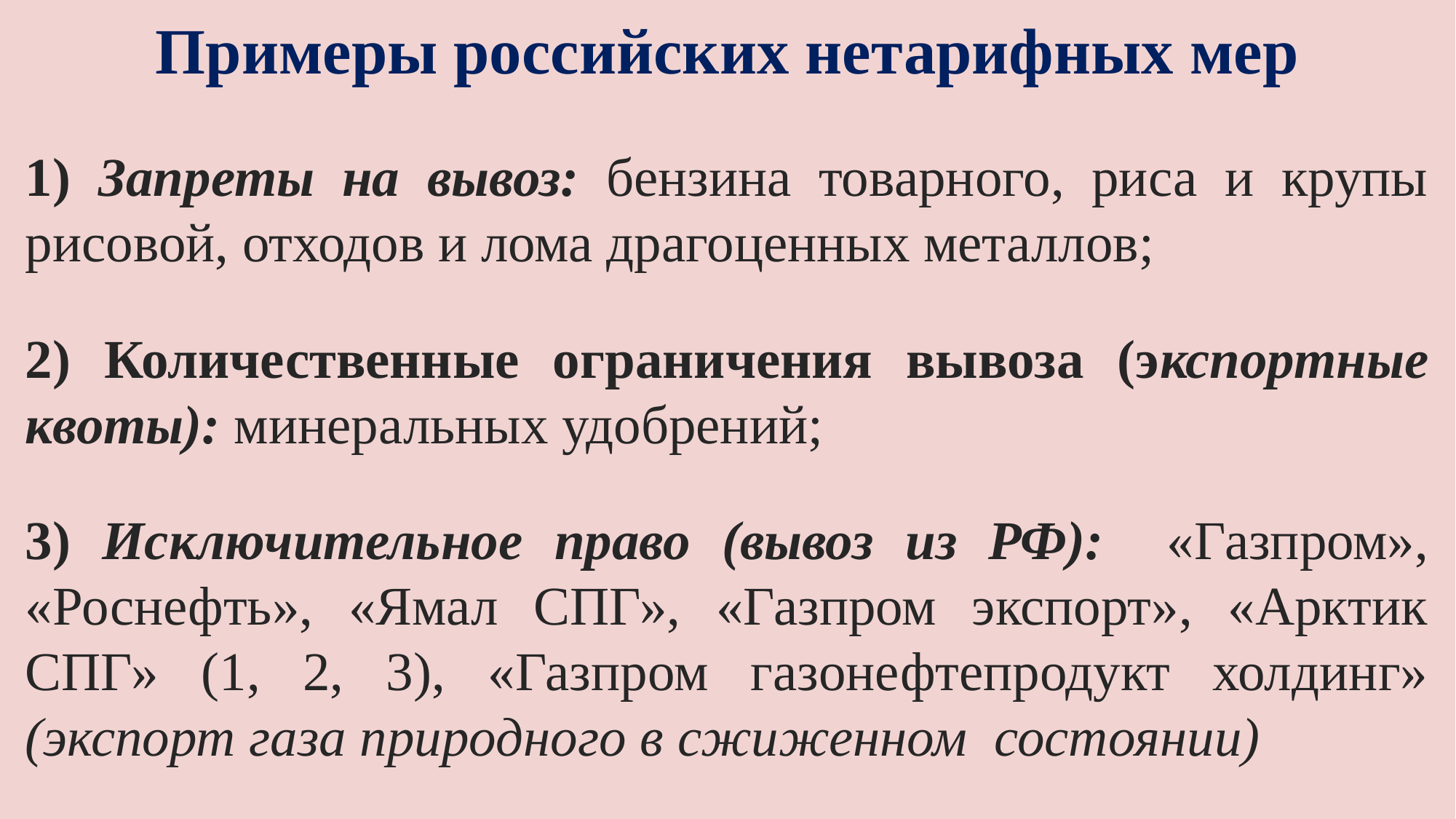

# Примеры российских нетарифных мер
1) Запреты на вывоз: бензина товарного, риса и крупы рисовой, отходов и лома драгоценных металлов;

2) Количественные ограничения вывоза (экспортные квоты): минеральных удобрений;

3) Исключительное право (вывоз из РФ):  «Газпром», «Роснефть», «Ямал СПГ», «Газпром экспорт», «Арктик СПГ» (1, 2, 3), «Газпром газонефтепродукт холдинг» (экспорт газа природного в сжиженном  состоянии)